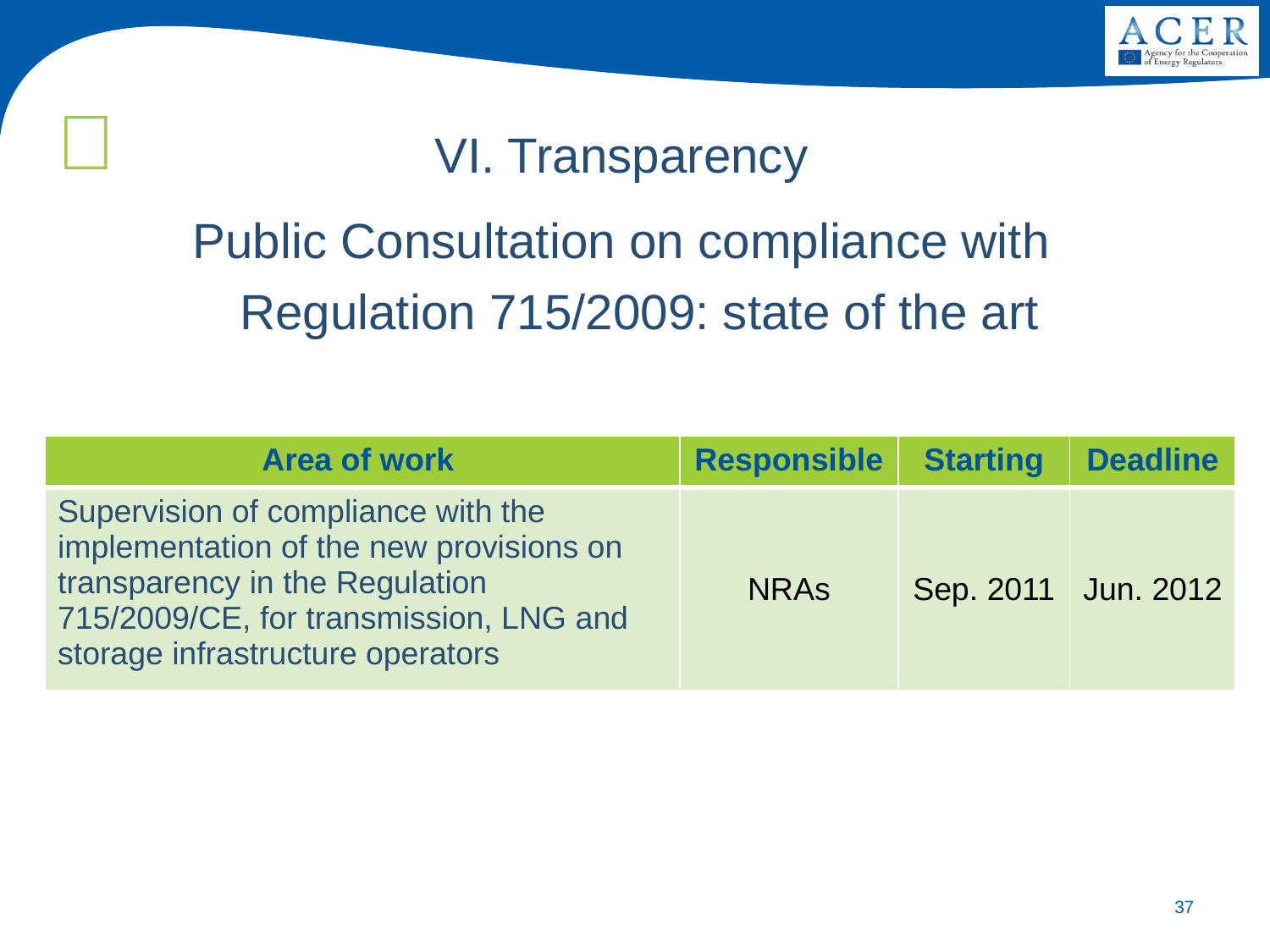

VI. Transparency
Public Consultation on compliance with Regulation 715/2009: state of the art

| Area of work | Responsible | Starting | Deadline |
| --- | --- | --- | --- |
| Supervision of compliance with the implementation of the new provisions on transparency in the Regulation 715/2009/CE, for transmission, LNG and storage infrastructure operators | NRAs | Sep. 2011 | Jun. 2012 |